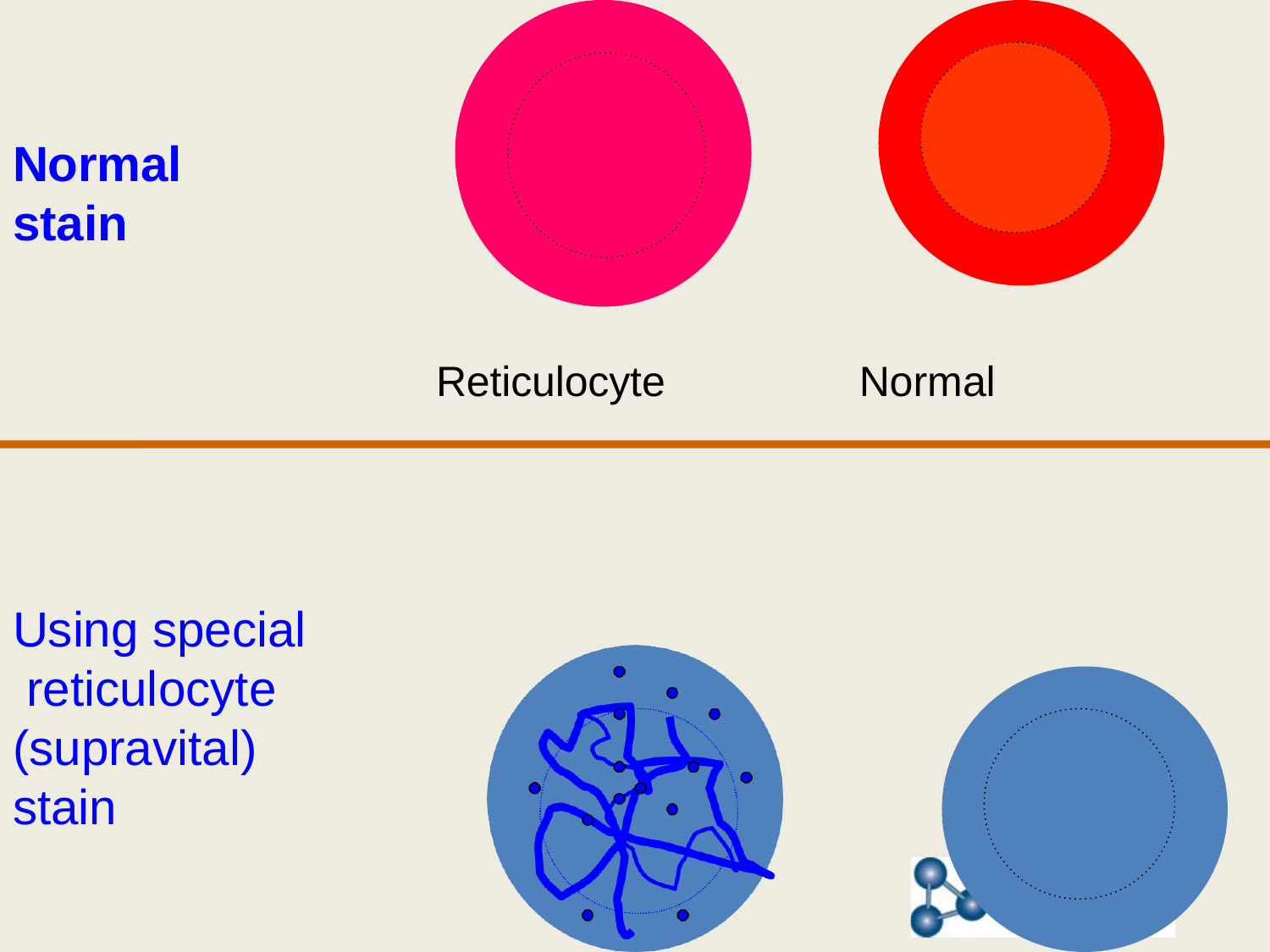

# Normal stain
Reticulocyte
Normal

Using special  reticulocyte  (supravital)  stain